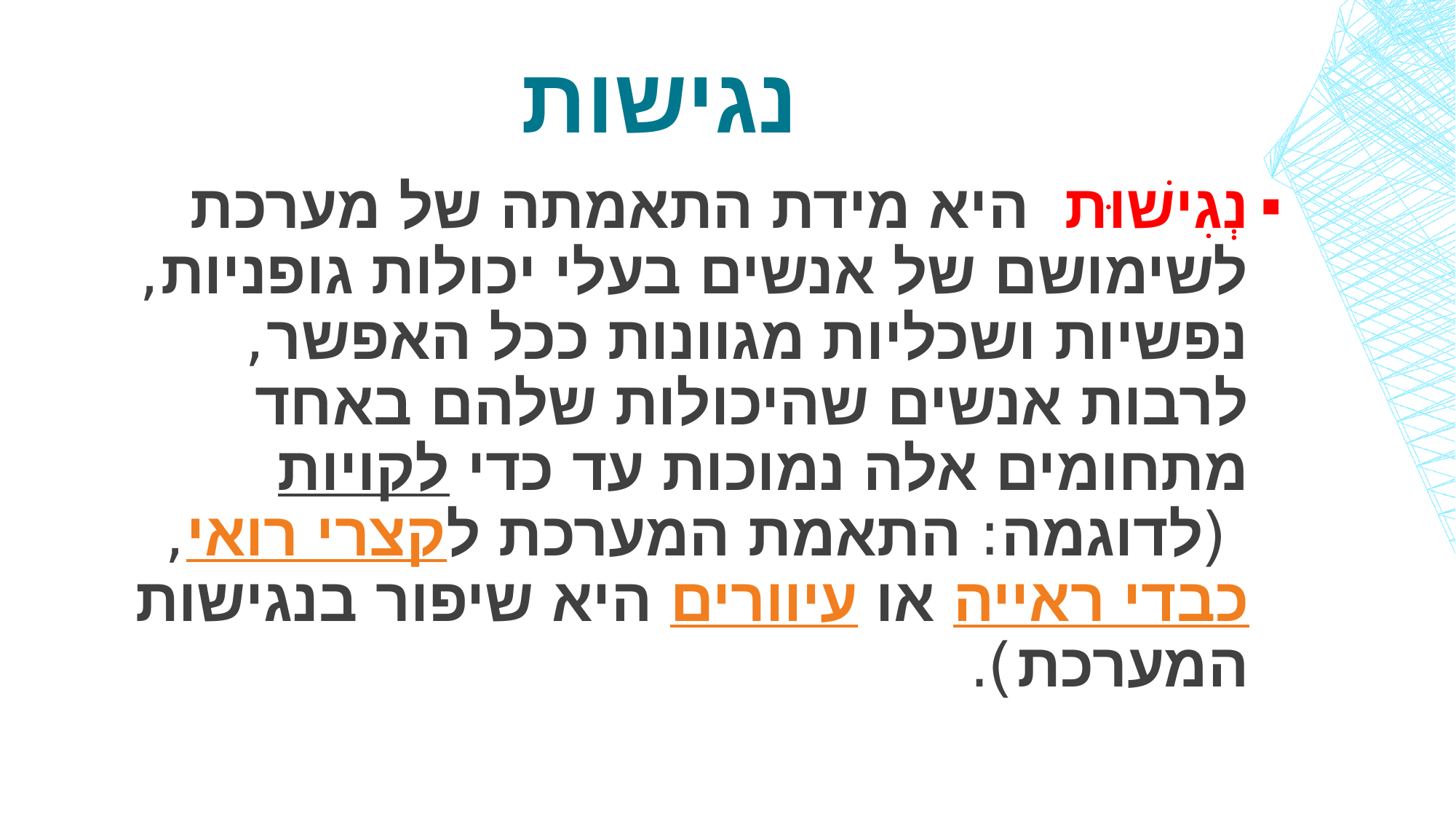

# נגישות
נְגִישׁוּת  היא מידת התאמתה של מערכת לשימושם של אנשים בעלי יכולות גופניות, נפשיות ושכליות מגוונות ככל האפשר, לרבות אנשים שהיכולות שלהם באחד מתחומים אלה נמוכות עד כדי לקויות (לדוגמה: התאמת המערכת לקצרי רואי, כבדי ראייה או עיוורים היא שיפור בנגישות המערכת).